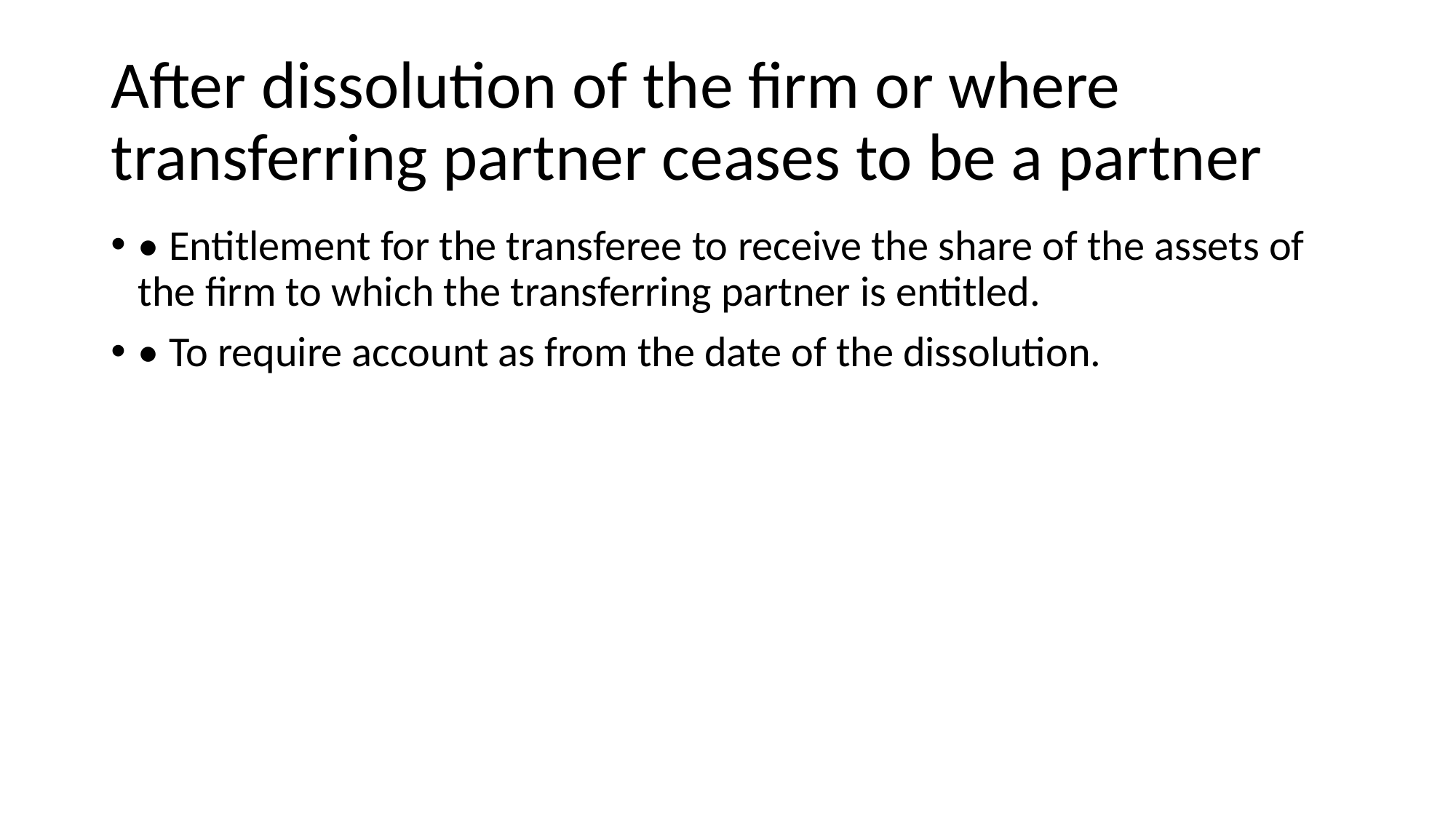

# After dissolution of the firm or where transferring partner ceases to be a partner
• Entitlement for the transferee to receive the share of the assets of the firm to which the transferring partner is entitled.
• To require account as from the date of the dissolution.